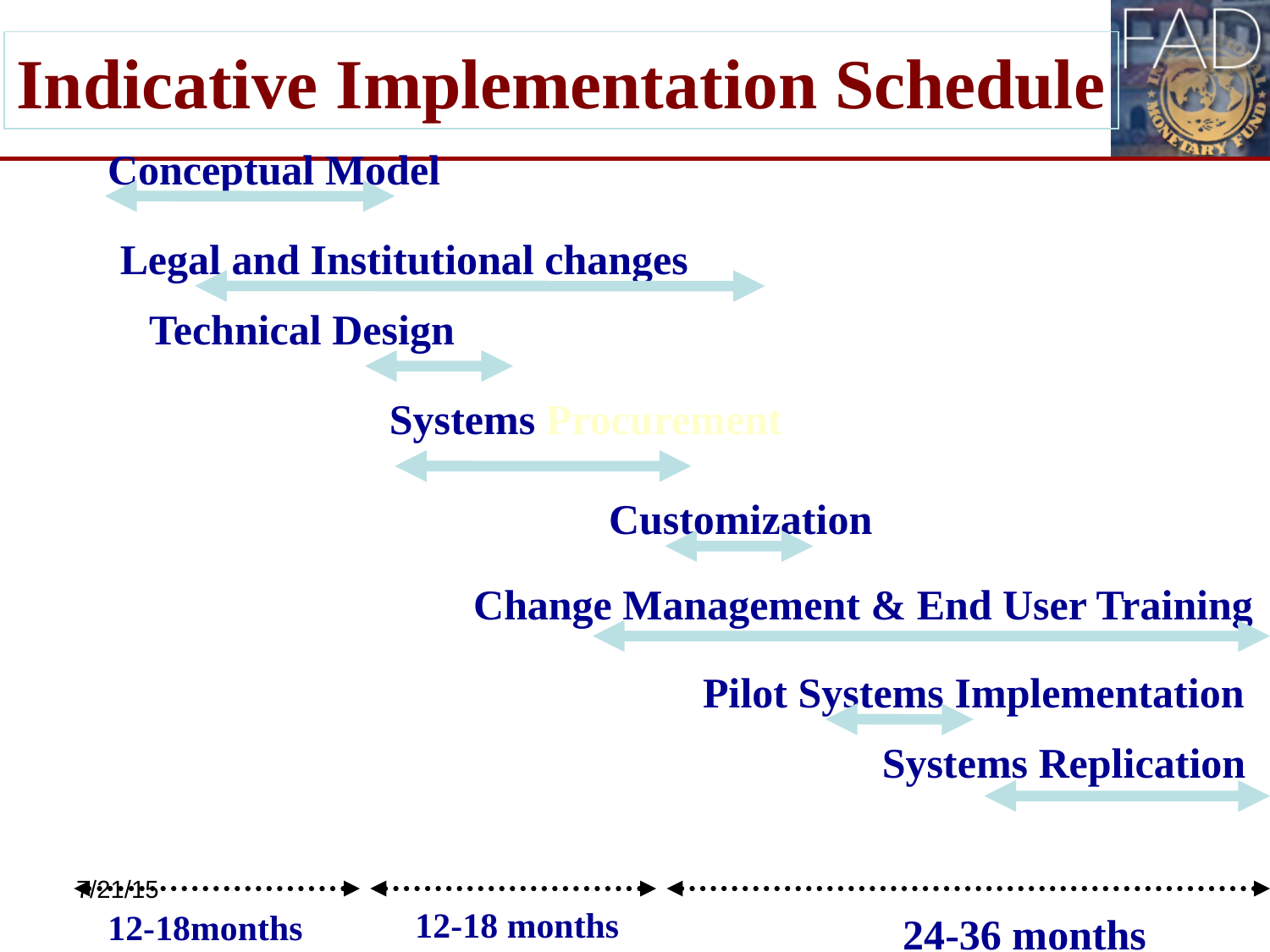

Indicative Implementation Schedule

Conceptual Model

Legal and Institutional changes

Technical Design

Systems Procurement

Customization

Change Management & End User Training

Pilot Systems Implementation

Systems Replication

7/21/15
15

12-18 months
12-18months
24-36 months